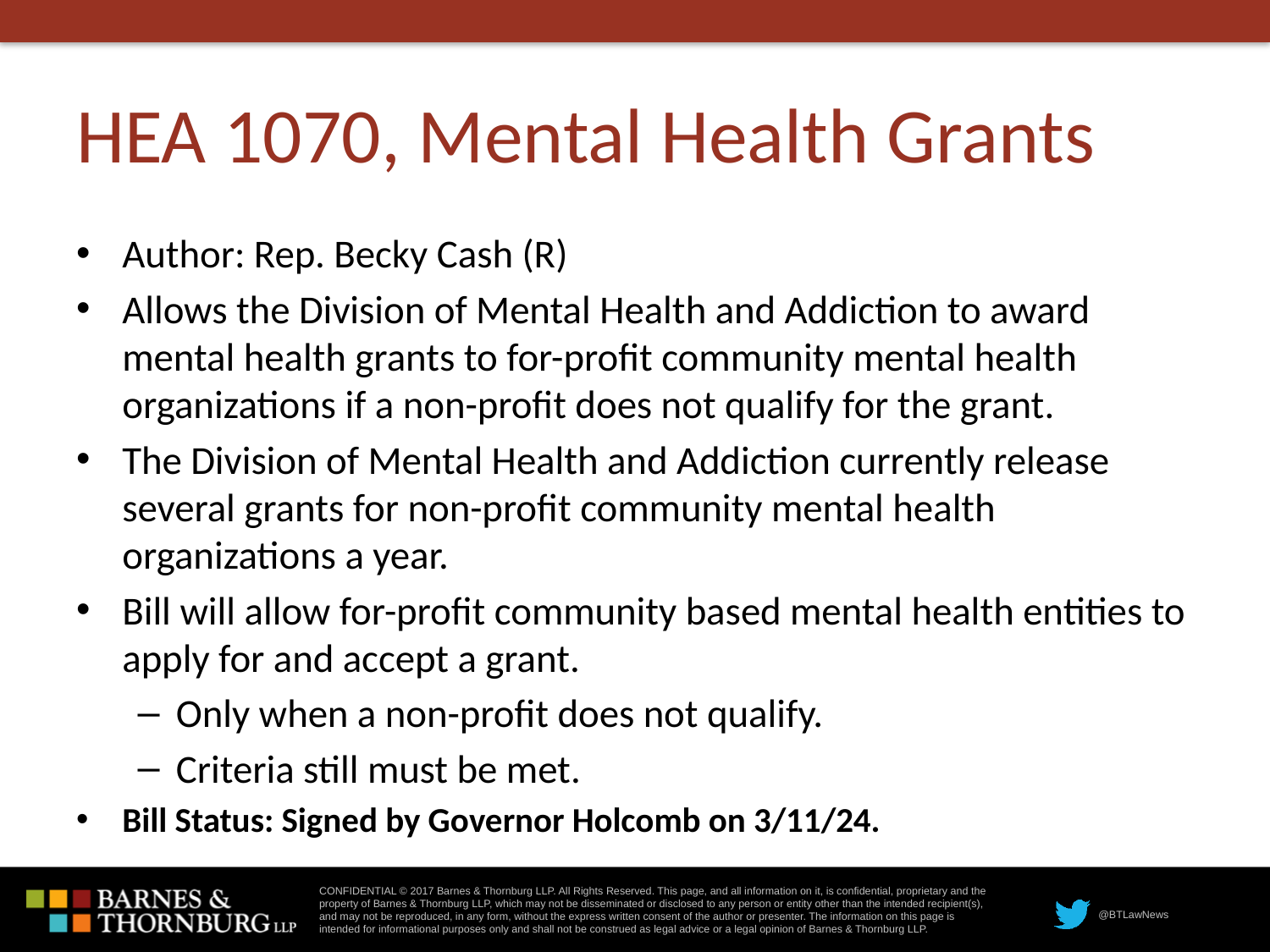

# HEA 1070, Mental Health Grants
Author: Rep. Becky Cash (R)
Allows the Division of Mental Health and Addiction to award mental health grants to for-profit community mental health organizations if a non-profit does not qualify for the grant.
The Division of Mental Health and Addiction currently release several grants for non-profit community mental health organizations a year.
Bill will allow for-profit community based mental health entities to apply for and accept a grant.
Only when a non-profit does not qualify.
Criteria still must be met.
Bill Status: Signed by Governor Holcomb on 3/11/24.